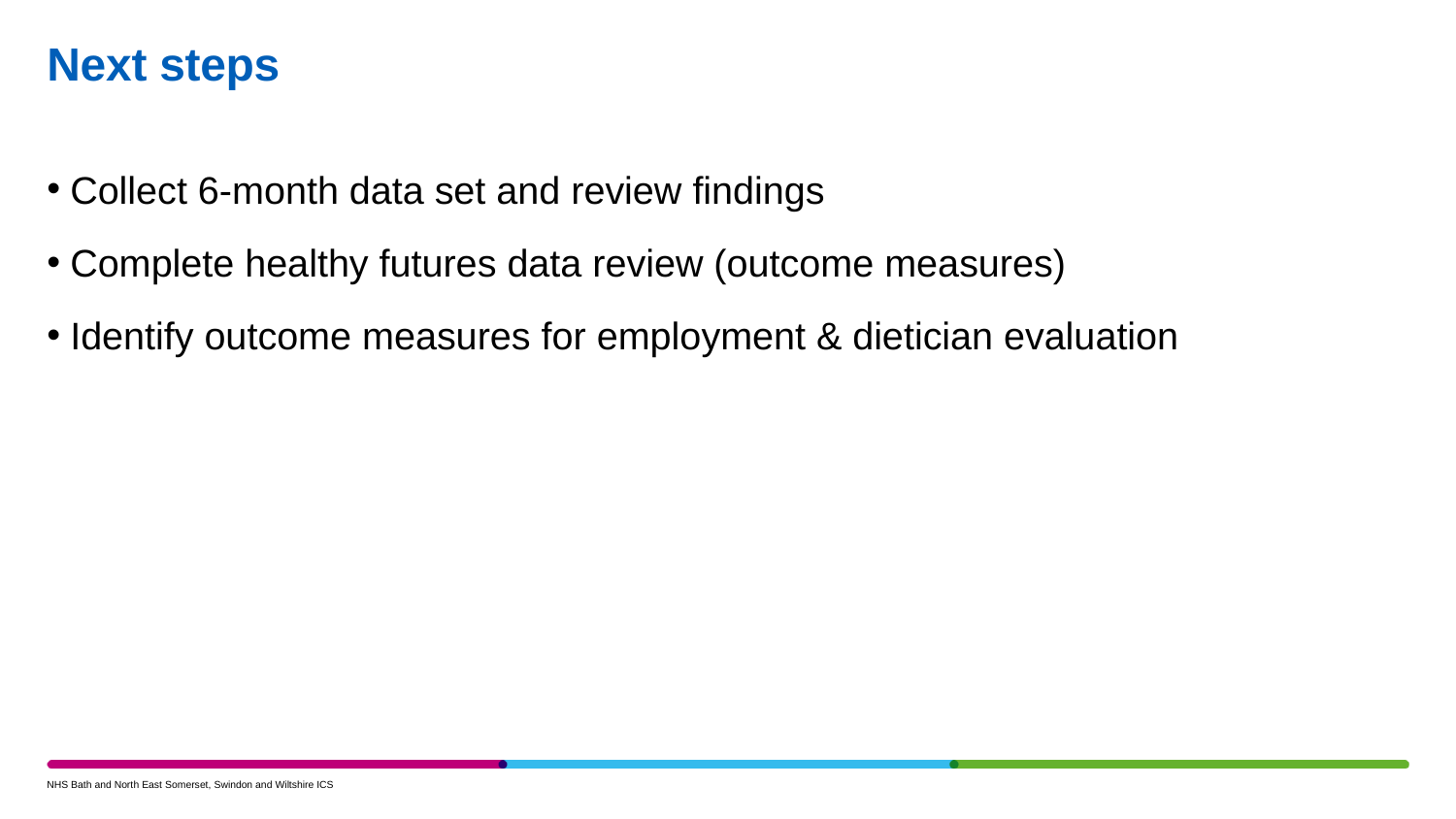

# Next steps
Collect 6-month data set and review findings
Complete healthy futures data review (outcome measures)
Identify outcome measures for employment & dietician evaluation
NHS Bath and North East Somerset, Swindon and Wiltshire ICS